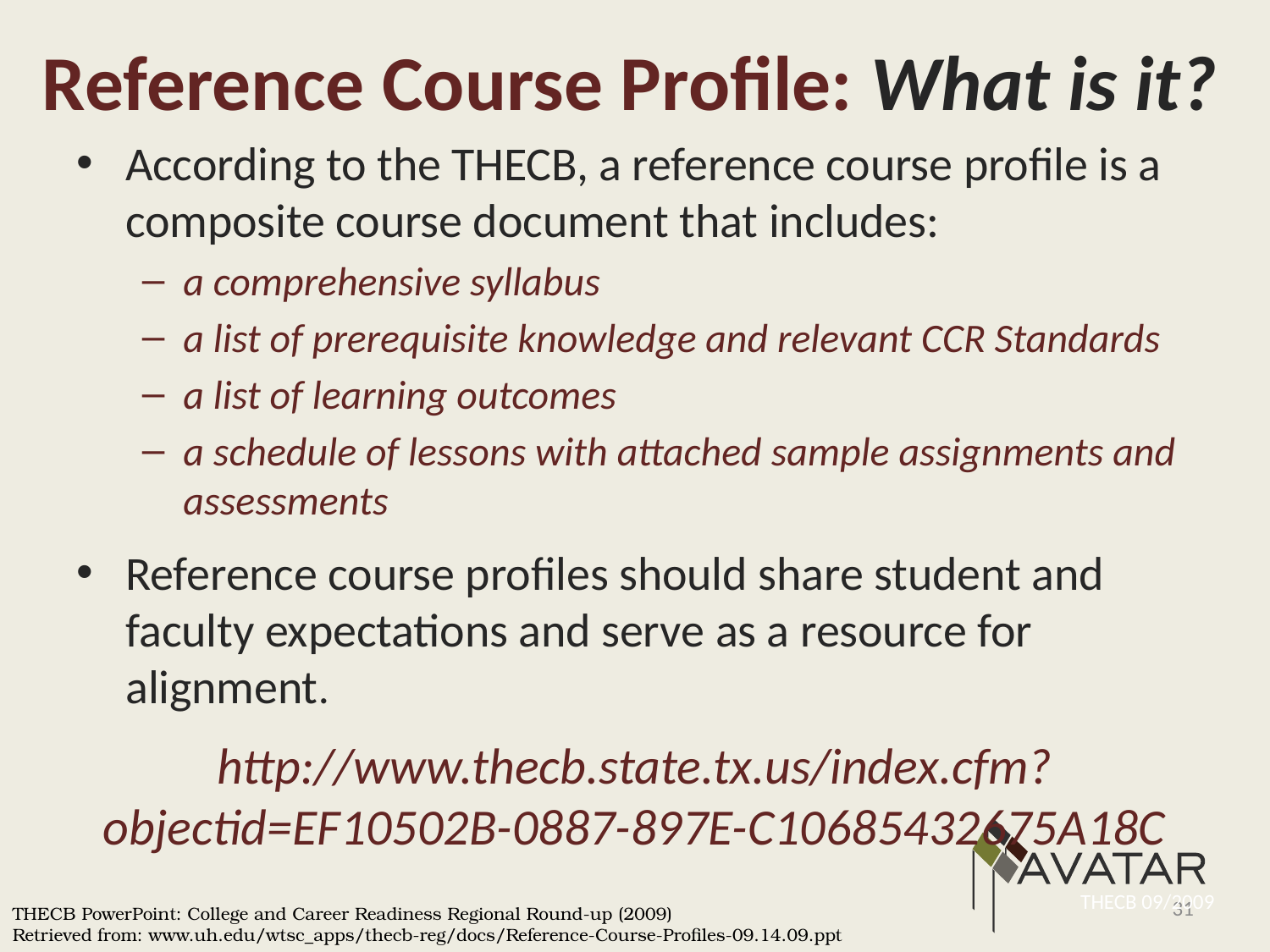

# Reference Course Profile: What is it?
According to the THECB, a reference course profile is a composite course document that includes:
a comprehensive syllabus
a list of prerequisite knowledge and relevant CCR Standards
a list of learning outcomes
a schedule of lessons with attached sample assignments and assessments
Reference course profiles should share student and faculty expectations and serve as a resource for alignment.
http://www.thecb.state.tx.us/index.cfm?objectid=EF10502B-0887-897E-C10685432675A18C

THECB 09/2009
31
THECB PowerPoint: College and Career Readiness Regional Round-up (2009)
Retrieved from: www.uh.edu/wtsc_apps/thecb-reg/docs/Reference-Course-Profiles-09.14.09.ppt